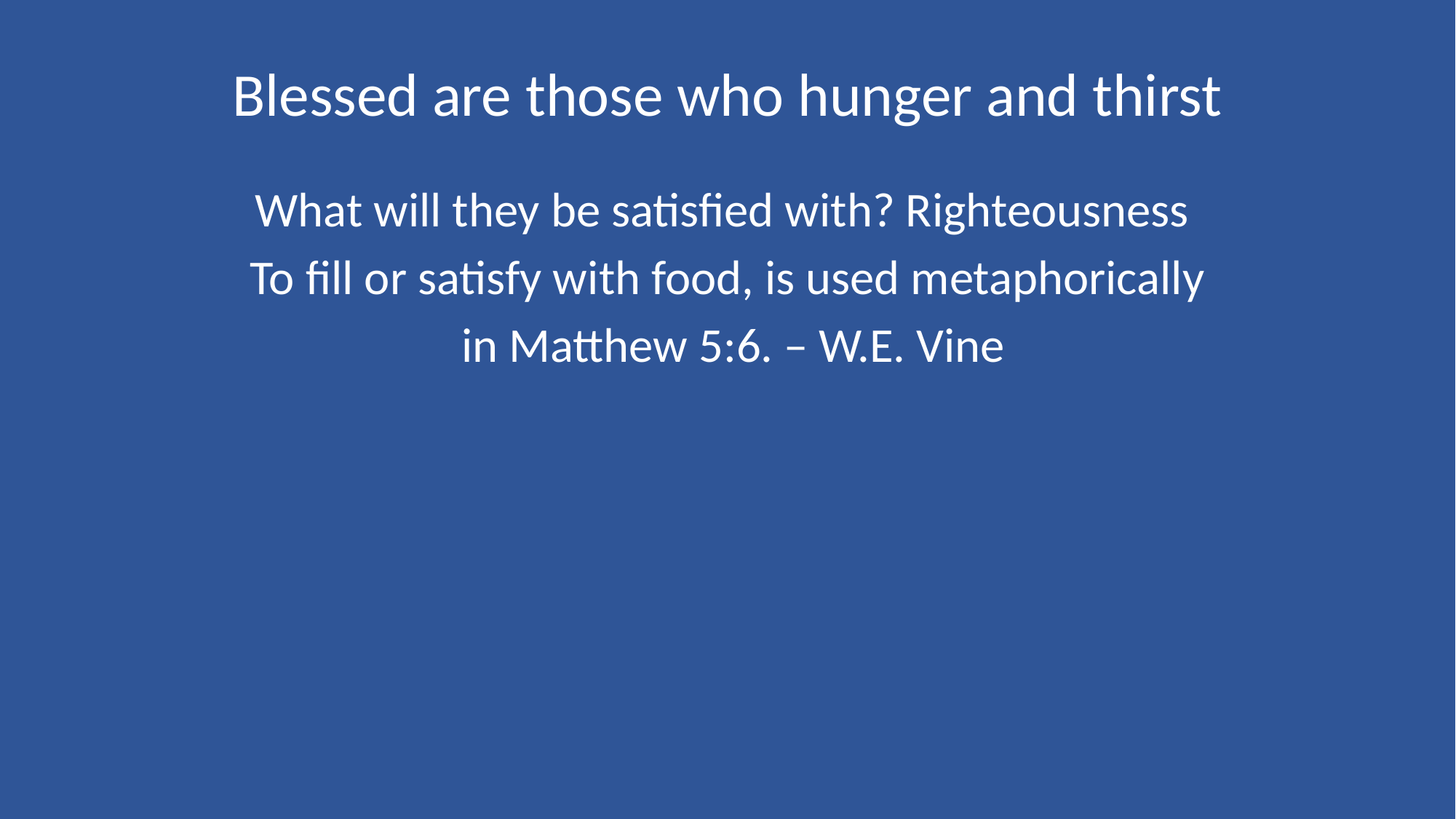

# Blessed are those who hunger and thirst
What will they be satisfied with? Righteousness
To fill or satisfy with food, is used metaphorically
 in Matthew 5:6. – W.E. Vine